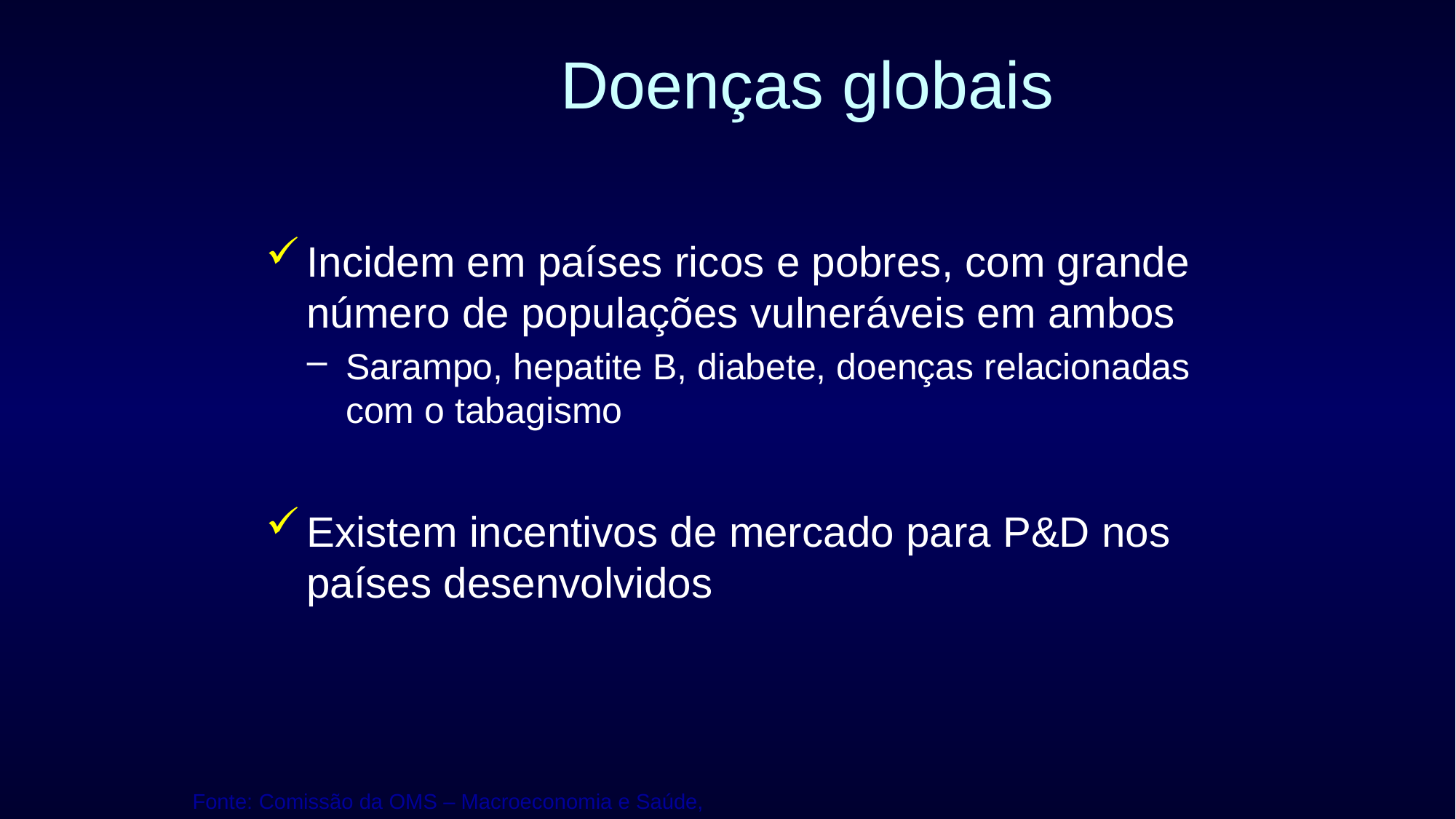

# Doenças globais
Incidem em países ricos e pobres, com grande número de populações vulneráveis em ambos
Sarampo, hepatite B, diabete, doenças relacionadas com o tabagismo

Existem incentivos de mercado para P&D nos países desenvolvidos

Fonte: Comissão da OMS – Macroeconomia e Saúde, 2000